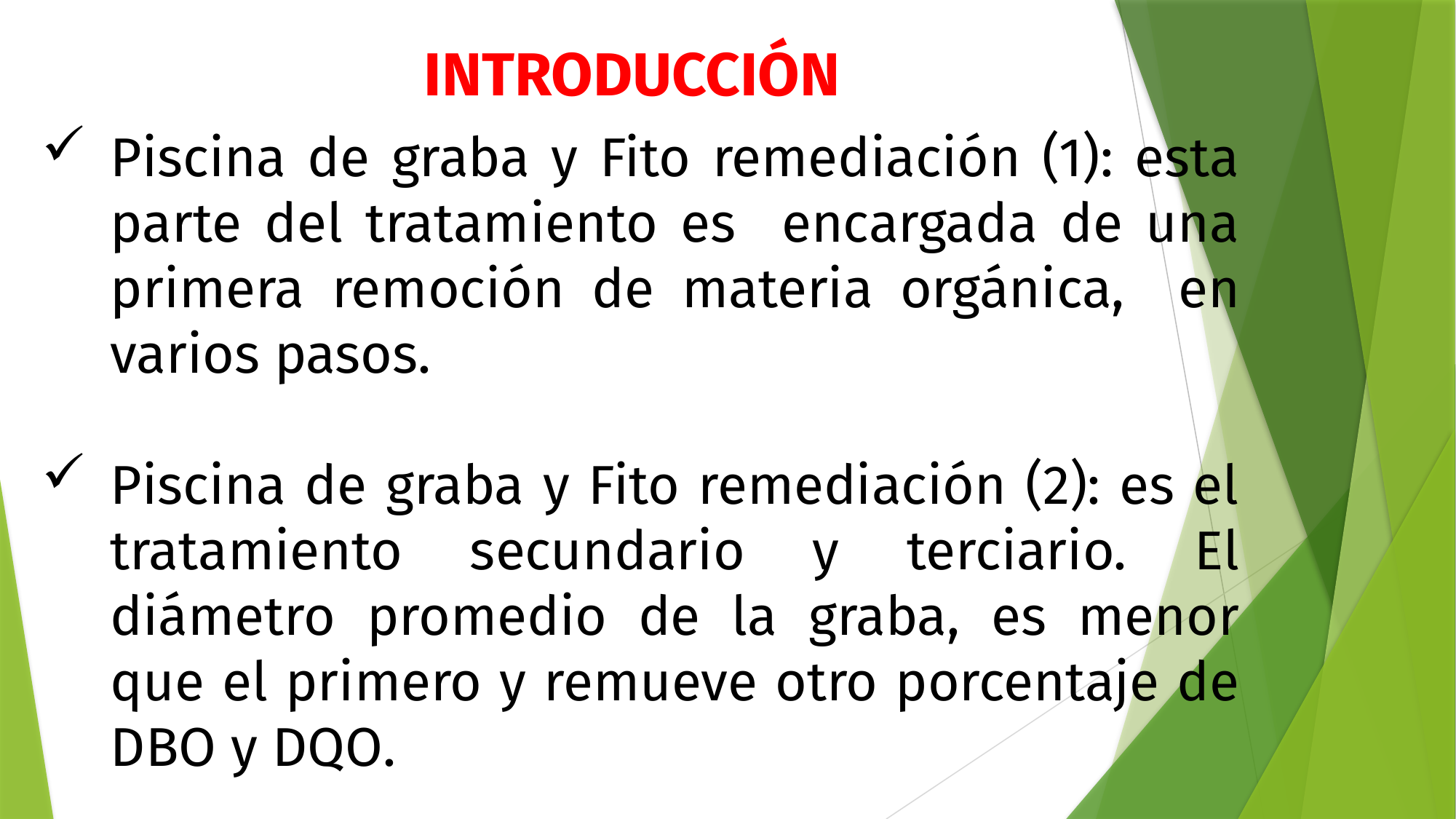

INTRODUCCIÓN
Piscina de graba y Fito remediación (1): esta parte del tratamiento es  encargada de una primera remoción de materia orgánica,   en varios pasos.

Piscina de graba y Fito remediación (2): es el tratamiento secundario y terciario. El diámetro promedio de la graba, es menor que el primero y remueve otro porcentaje de DBO y DQO.